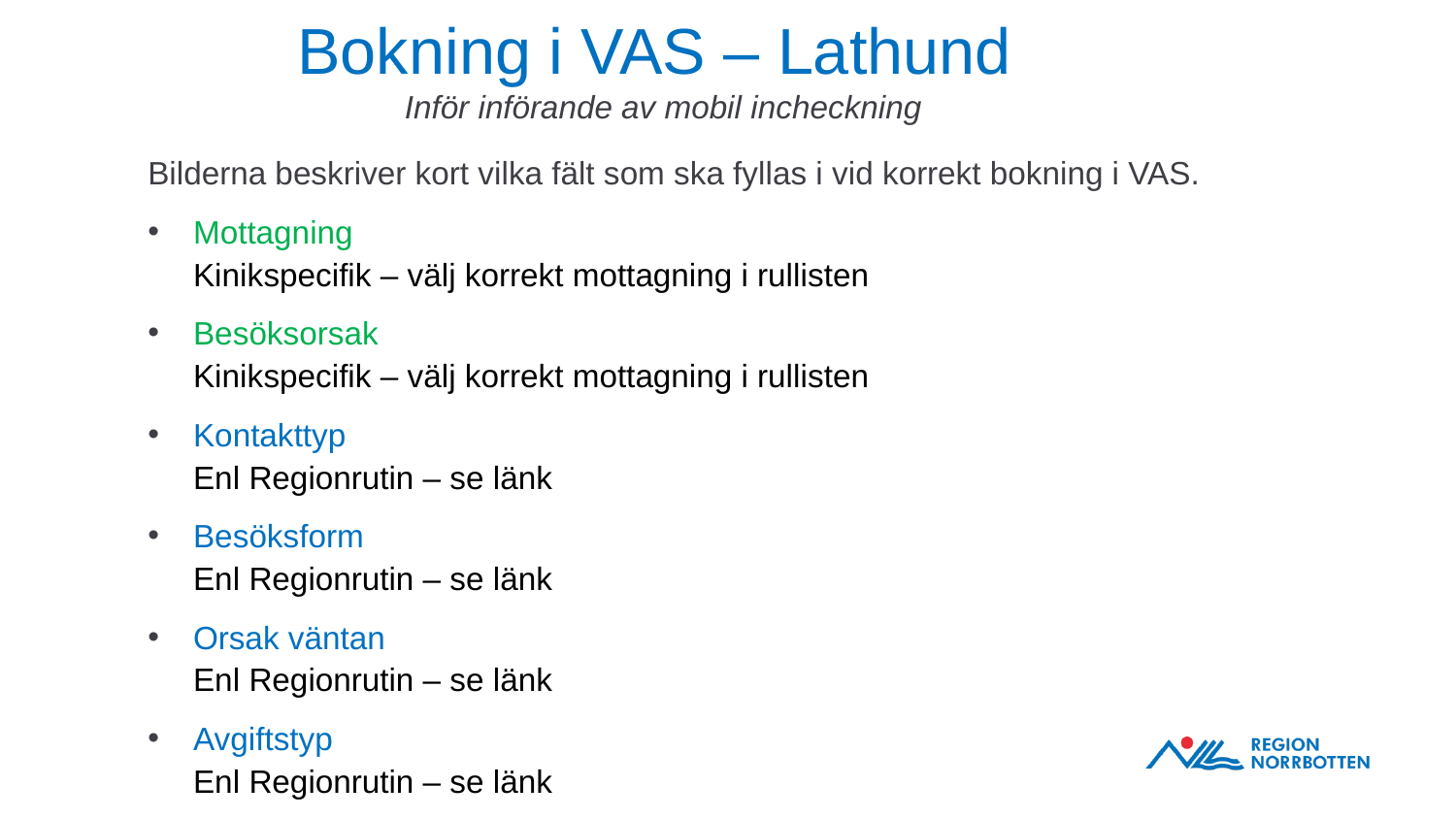

# Bokning i VAS – Lathund Inför införande av mobil incheckning
Bilderna beskriver kort vilka fält som ska fyllas i vid korrekt bokning i VAS.
Mottagning
Kinikspecifik – välj korrekt mottagning i rullisten
Besöksorsak
Kinikspecifik – välj korrekt mottagning i rullisten
Kontakttyp
Enl Regionrutin – se länk
Besöksform
Enl Regionrutin – se länk
Orsak väntan
Enl Regionrutin – se länk
Avgiftstyp
Enl Regionrutin – se länk